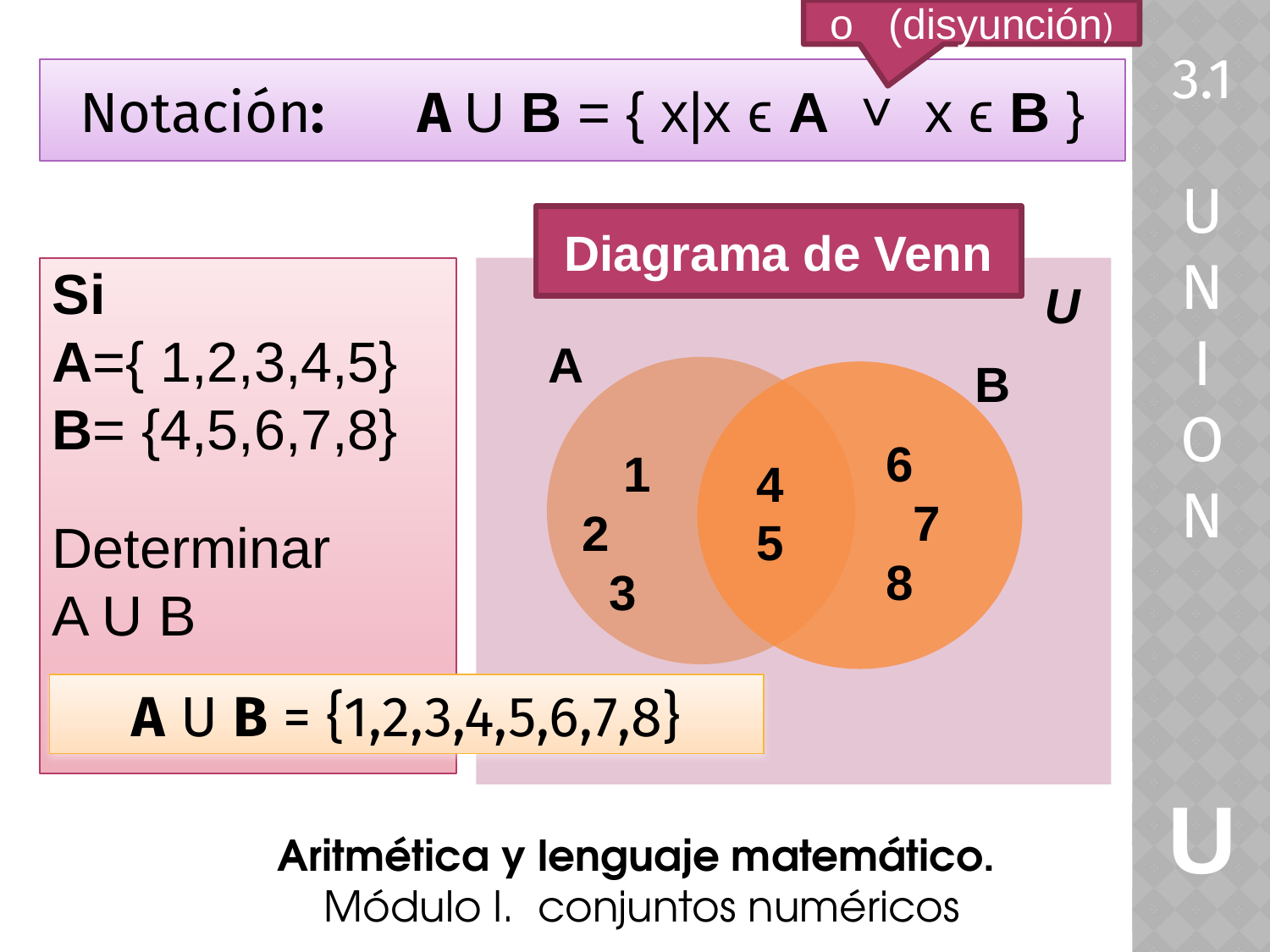

o   (disyunción)
3.1

U
N
I
O
N

U
Notación:       A U B = { x|x ϵ A  ˅  x ϵ B }
Diagrama de Venn
Si
A={ 1,2,3,4,5}
B= {4,5,6,7,8}

Determinar
A U B

U

A
B
6
  7
8
    1
 2
   3
4
5

A U B = {1,2,3,4,5,6,7,8}
A
Aritmética y lenguaje matemático.
Módulo I.  conjuntos numéricos